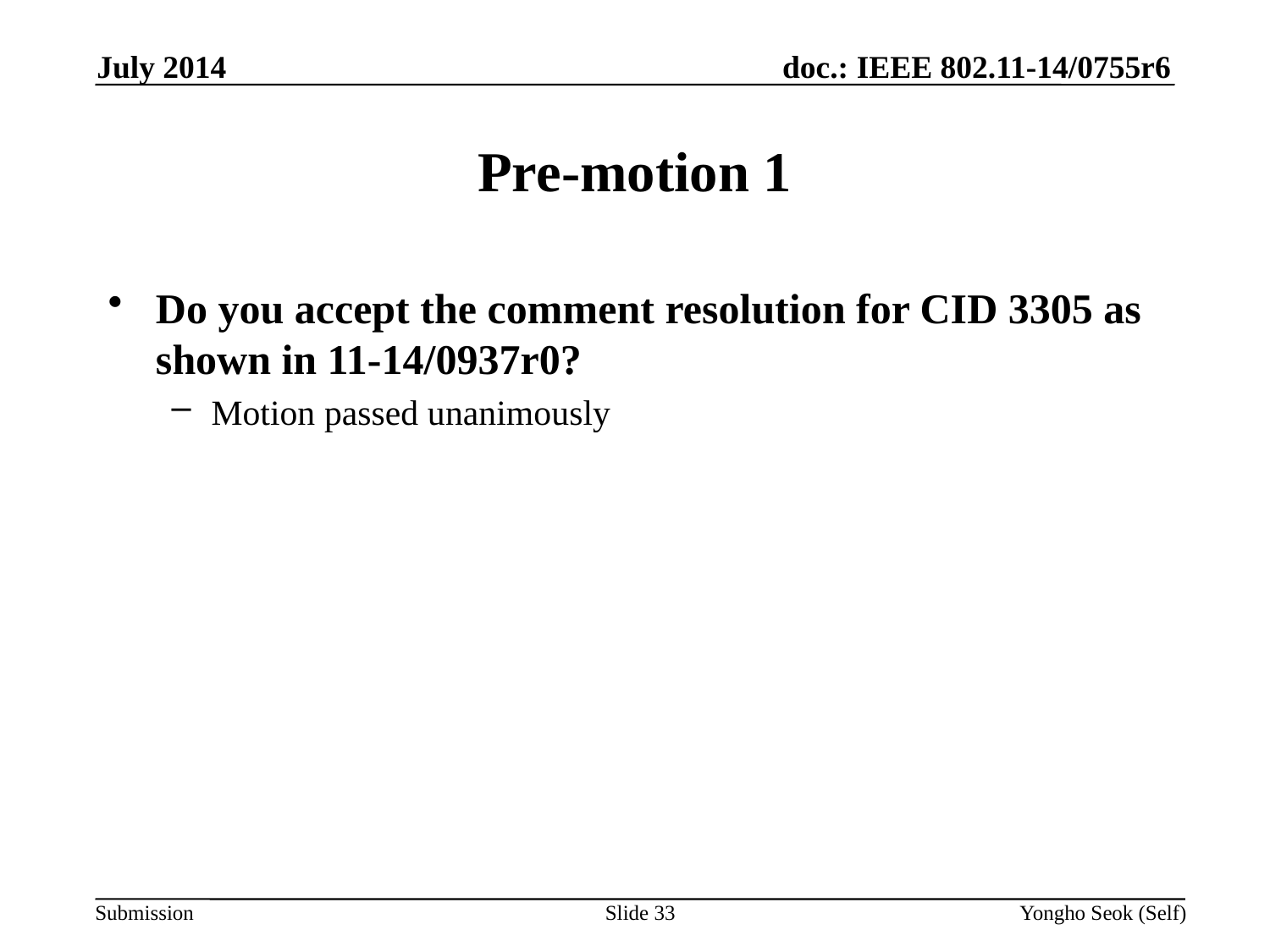

July 2014
# Pre-motion 1
Do you accept the comment resolution for CID 3305 as shown in 11-14/0937r0?
Motion passed unanimously

Slide 33
Yongho Seok (Self)